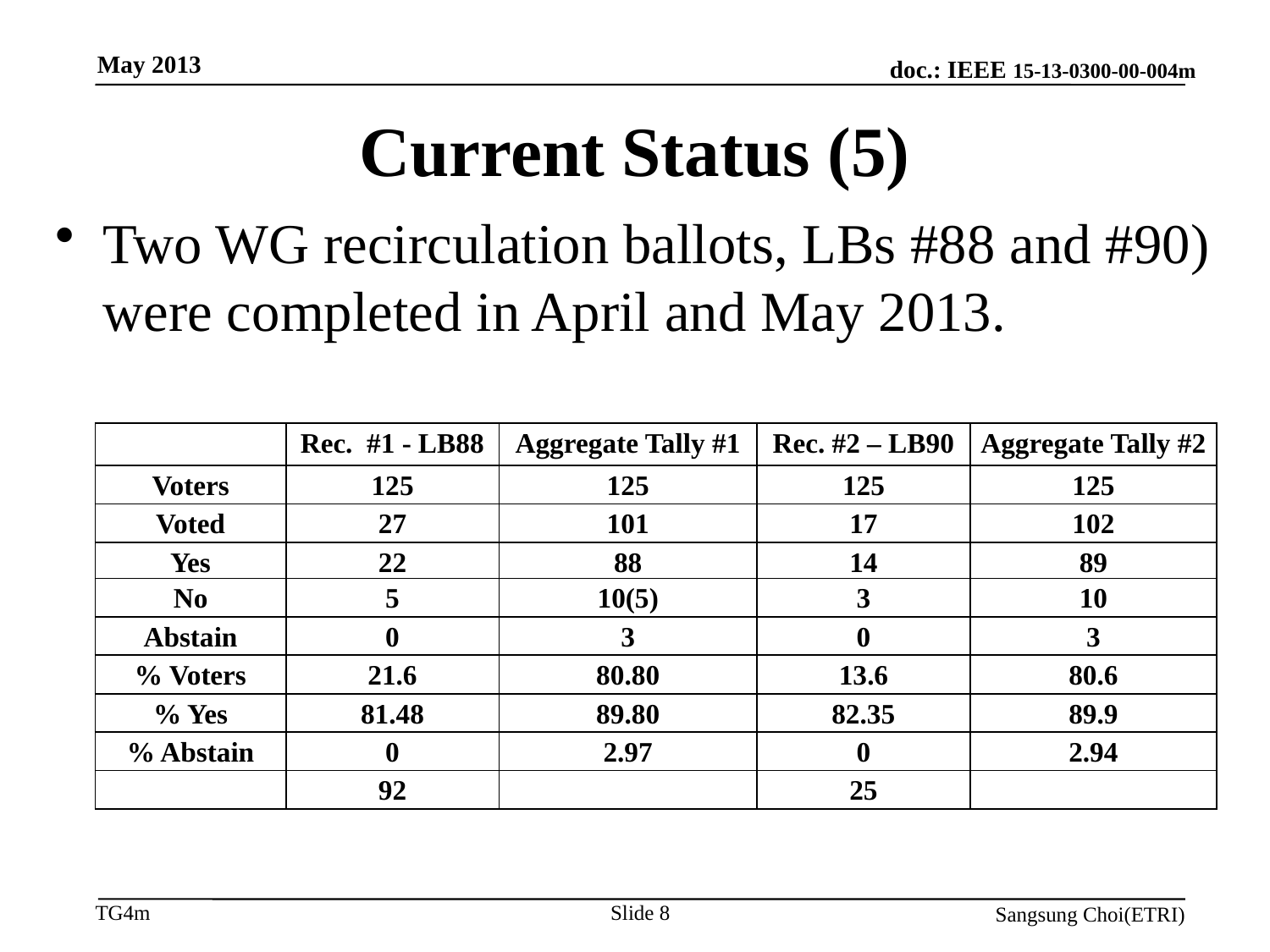

May 2013
# Current Status (5)
Two WG recirculation ballots, LBs #88 and #90) were completed in April and May 2013.

|  | Rec. #1 - LB88 | Aggregate Tally #1 | Rec. #2 – LB90 | Aggregate Tally #2 |
| --- | --- | --- | --- | --- |
| Voters | 125 | 125 | 125 | 125 |
| Voted | 27 | 101 | 17 | 102 |
| Yes | 22 | 88 | 14 | 89 |
| No | 5 | 10(5) | 3 | 10 |
| Abstain | 0 | 3 | 0 | 3 |
| % Voters | 21.6 | 80.80 | 13.6 | 80.6 |
| % Yes | 81.48 | 89.80 | 82.35 | 89.9 |
| % Abstain | 0 | 2.97 | 0 | 2.94 |
|  | 92 |  | 25 |  |
Slide 8
Sangsung Choi(ETRI)